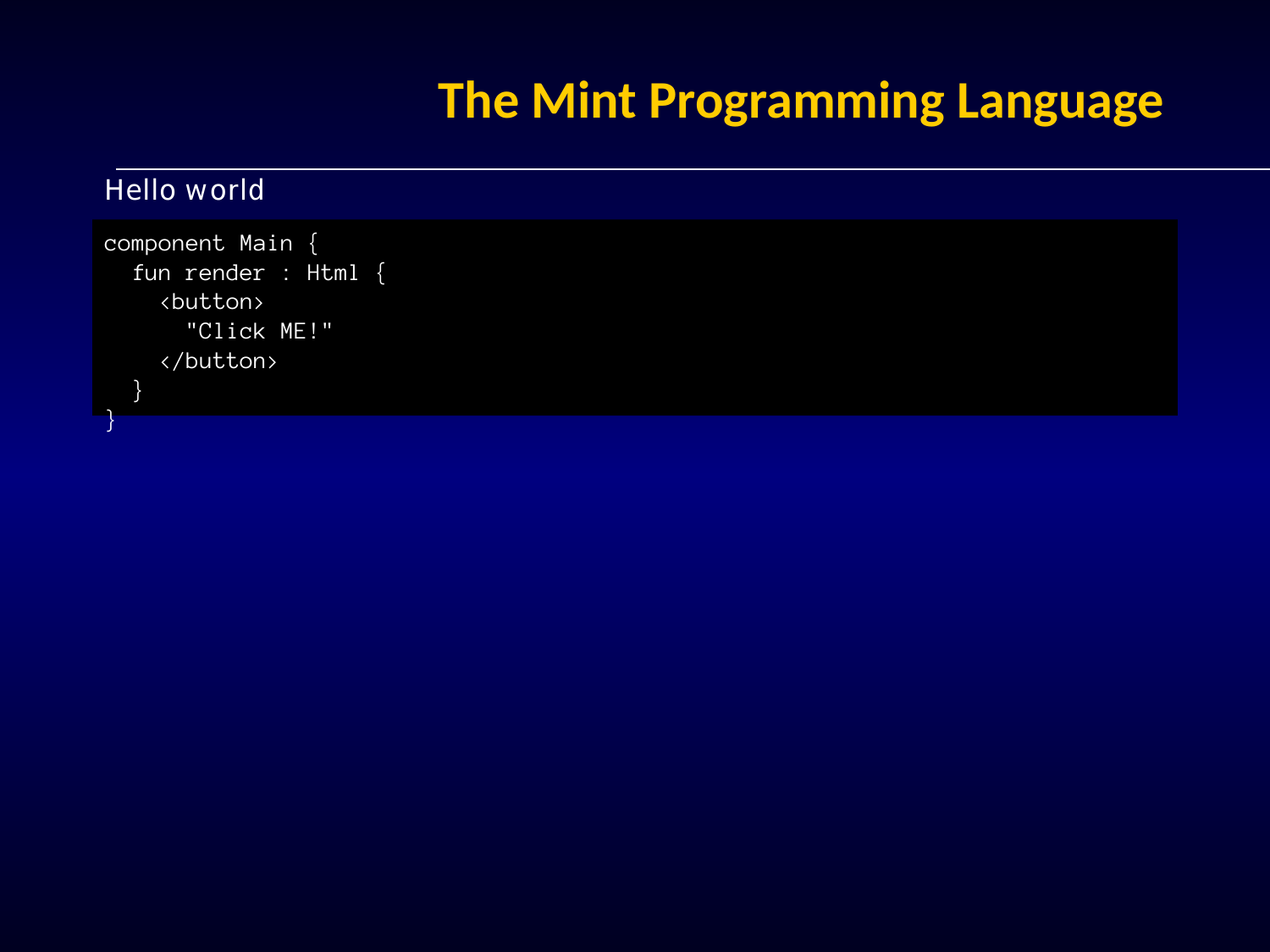

# The Mint Programming Language
Hello world
component Main {
  fun render : Html {
    <button>
      "Click ME!"
    </button>
  }
}